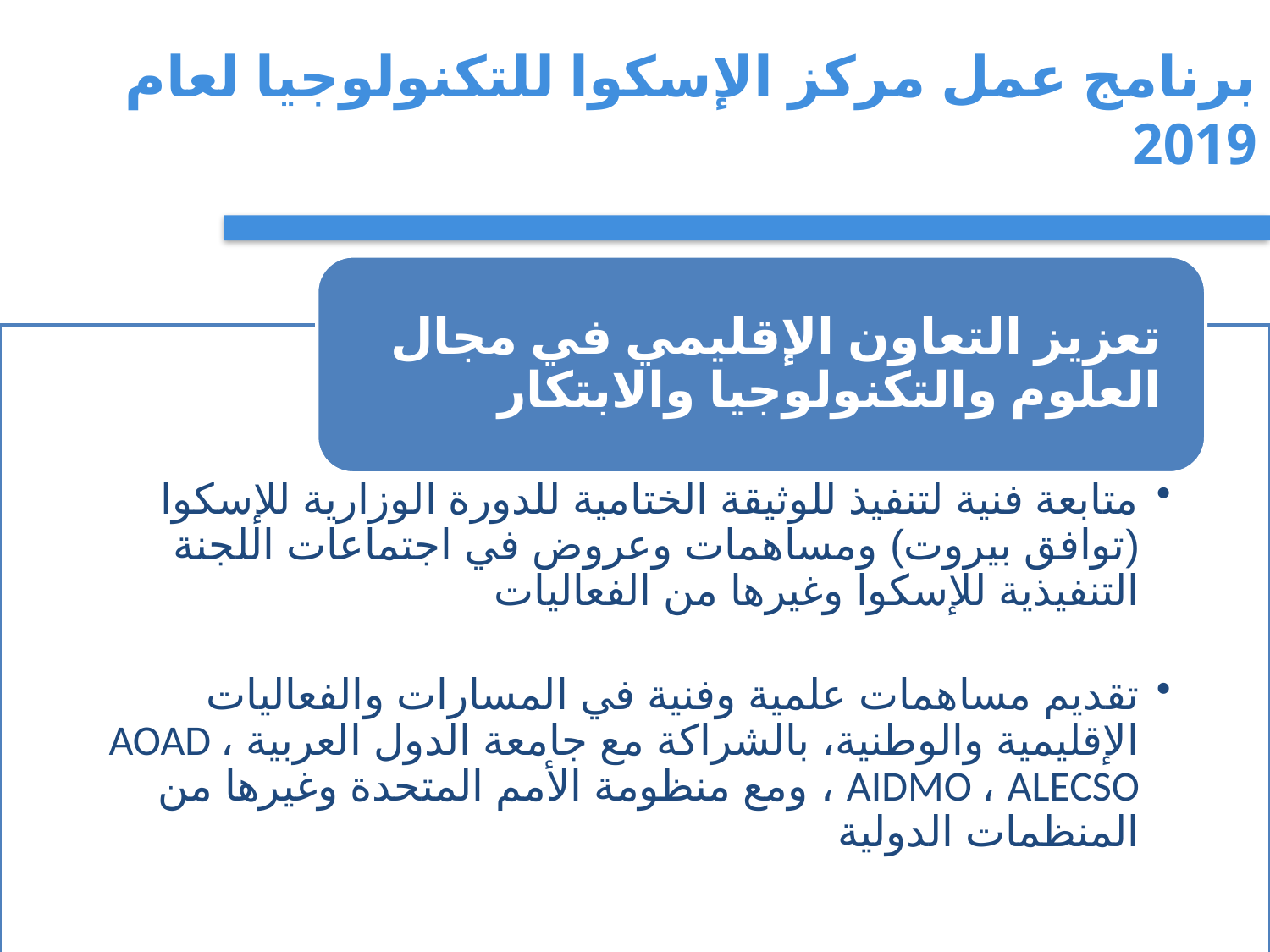

# برنامج عمل مركز الإسكوا للتكنولوجيا لعام 2019
متابعة فنية لتنفيذ للوثيقة الختامية للدورة الوزارية للإسكوا (توافق بيروت) ومساهمات وعروض في اجتماعات اللجنة التنفيذية للإسكوا وغيرها من الفعاليات

تقديم مساهمات علمية وفنية في المسارات والفعاليات الإقليمية والوطنية، بالشراكة مع جامعة الدول العربية AOAD ، AIDMO ، ALECSO ، ومع منظومة الأمم المتحدة وغيرها من المنظمات الدولية

تعزيز التعاون الإقليمي في مجال العلوم والتكنولوجيا والابتكار